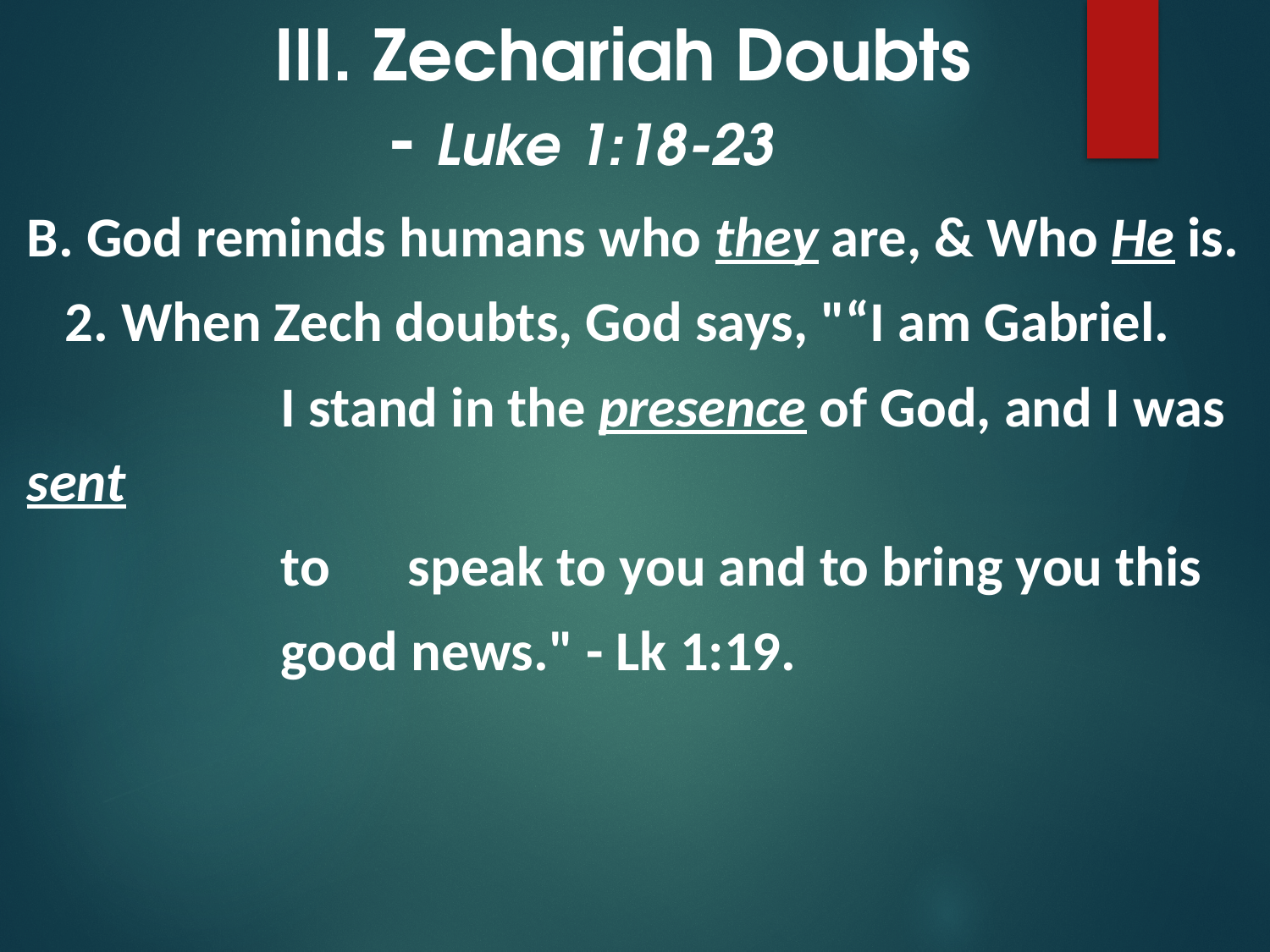

# III. Zechariah Doubts - Luke 1:18-23
B. God reminds humans who they are, & Who He is.
   2. When Zech doubts, God says, "“I am Gabriel.
		I stand in the presence of God, and I was sent
		to 	speak to you and to bring you this
		good news." - Lk 1:19.